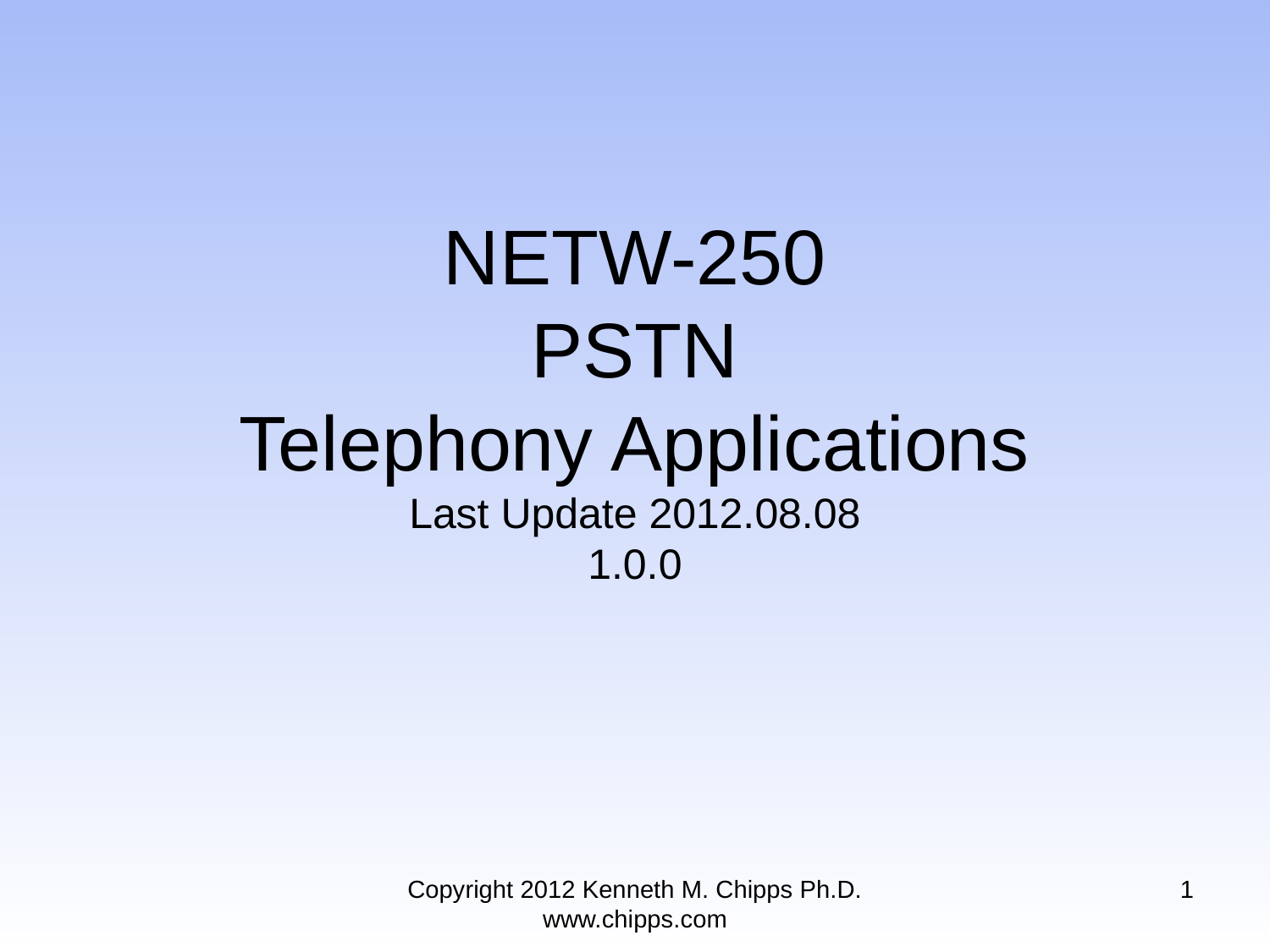

# NETW-250 PSTN Telephony Applications Last Update 2012.08.08 1.0.0

Copyright 2012 Kenneth M. Chipps Ph.D. www.chipps.com
1